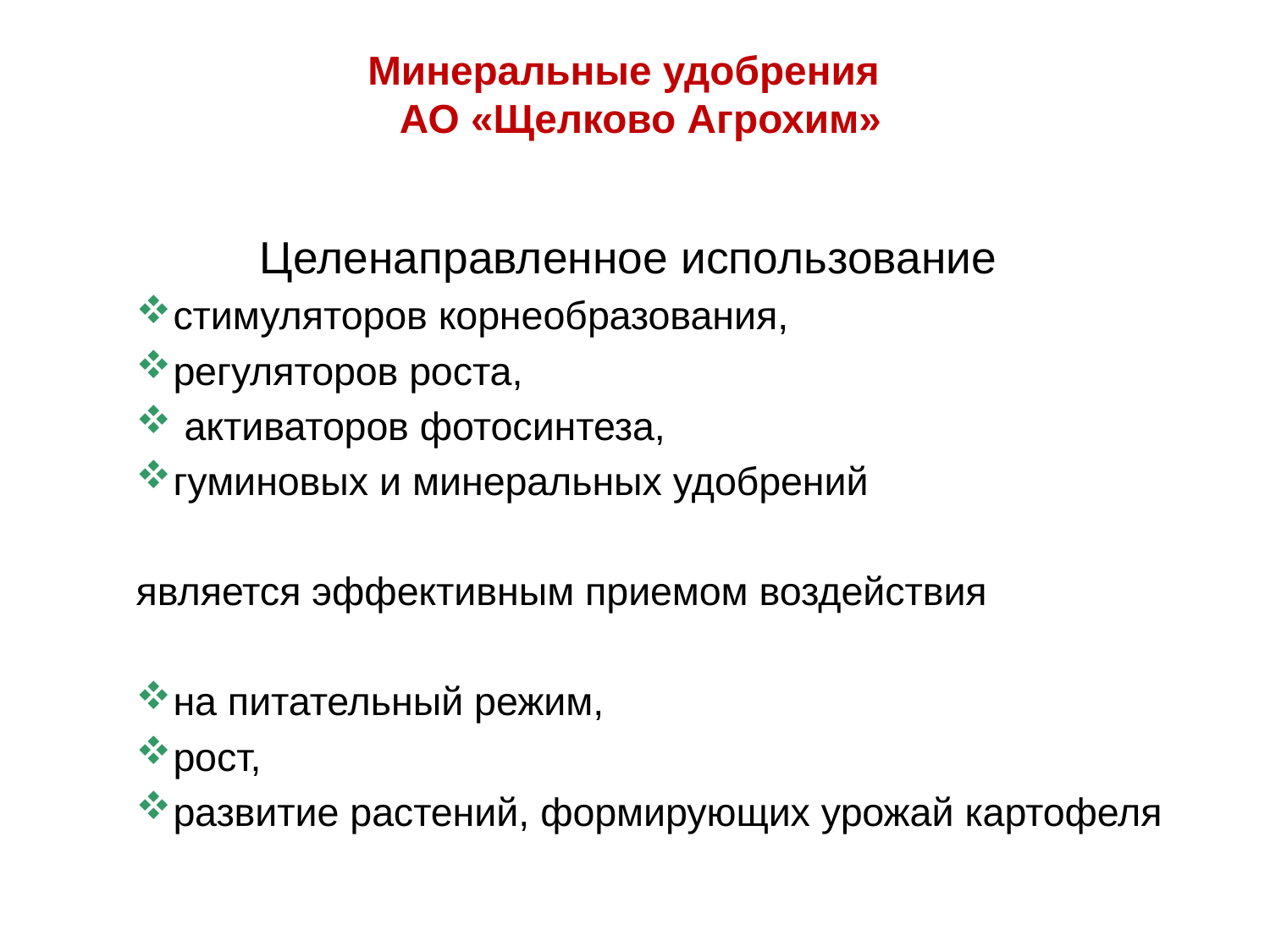

# Минеральные удобрения АО «Щелково Агрохим»
Целенаправленное использование
стимуляторов корнеобразования,
регуляторов роста,
 активаторов фотосинтеза,
гуминовых и минеральных удобрений

является эффективным приемом воздействия

на питательный режим,
рост,
развитие растений, формирующих урожай картофеля